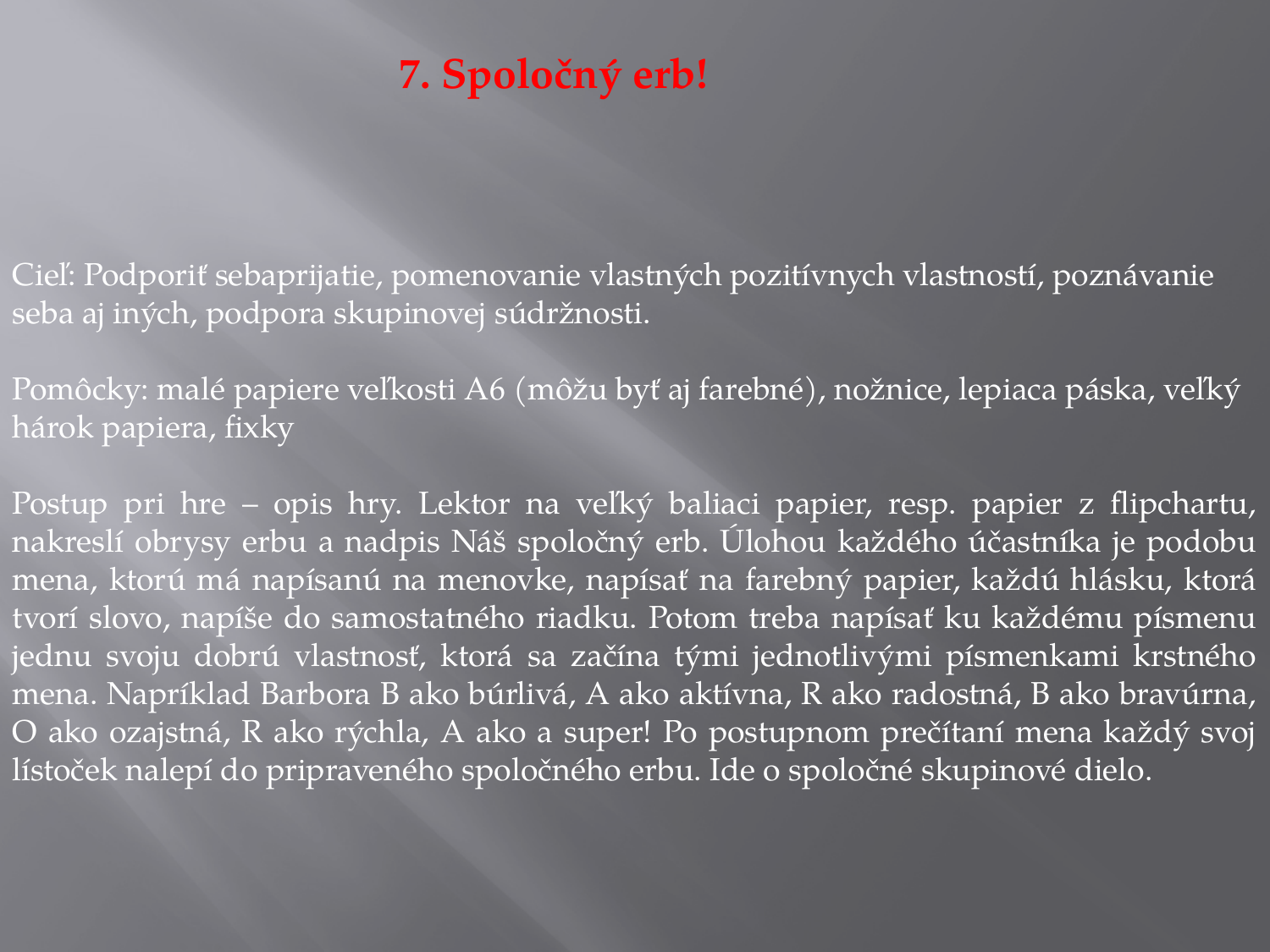

7. Spoločný erb!
Cieľ: Podporiť sebaprijatie, pomenovanie vlastných pozitívnych vlastností, poznávanie seba aj iných, podpora skupinovej súdržnosti.

Pomôcky: malé papiere veľkosti A6 (môžu byť aj farebné), nožnice, lepiaca páska, veľký hárok papiera, fixky

Postup pri hre – opis hry. Lektor na veľký baliaci papier, resp. papier z flipchartu, nakreslí obrysy erbu a nadpis Náš spoločný erb. Úlohou každého účastníka je podobu mena, ktorú má napísanú na menovke, napísať na farebný papier, každú hlásku, ktorá tvorí slovo, napíše do samostatného riadku. Potom treba napísať ku každému písmenu jednu svoju dobrú vlastnosť, ktorá sa začína tými jednotlivými písmenkami krstného mena. Napríklad Barbora B ako búrlivá, A ako aktívna, R ako radostná, B ako bravúrna, O ako ozajstná, R ako rýchla, A ako a super! Po postupnom prečítaní mena každý svoj lístoček nalepí do pripraveného spoločného erbu. Ide o spoločné skupinové dielo.